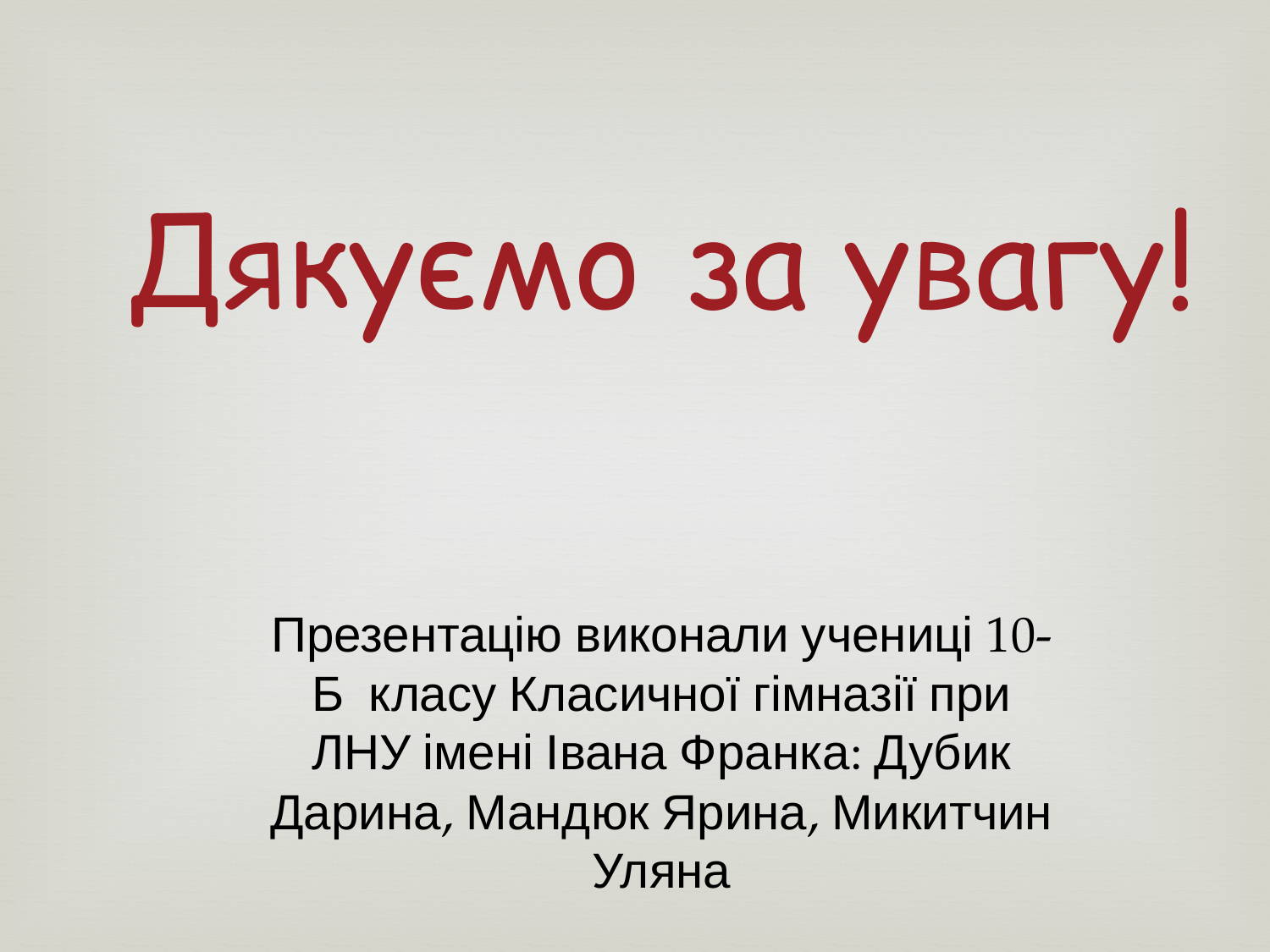

Дякуємо за увагу!
Презентацію виконали учениці 10-Б  класу Класичної гімназії при ЛНУ імені Івана Франка: Дубик Дарина, Мандюк Ярина, Микитчин Уляна